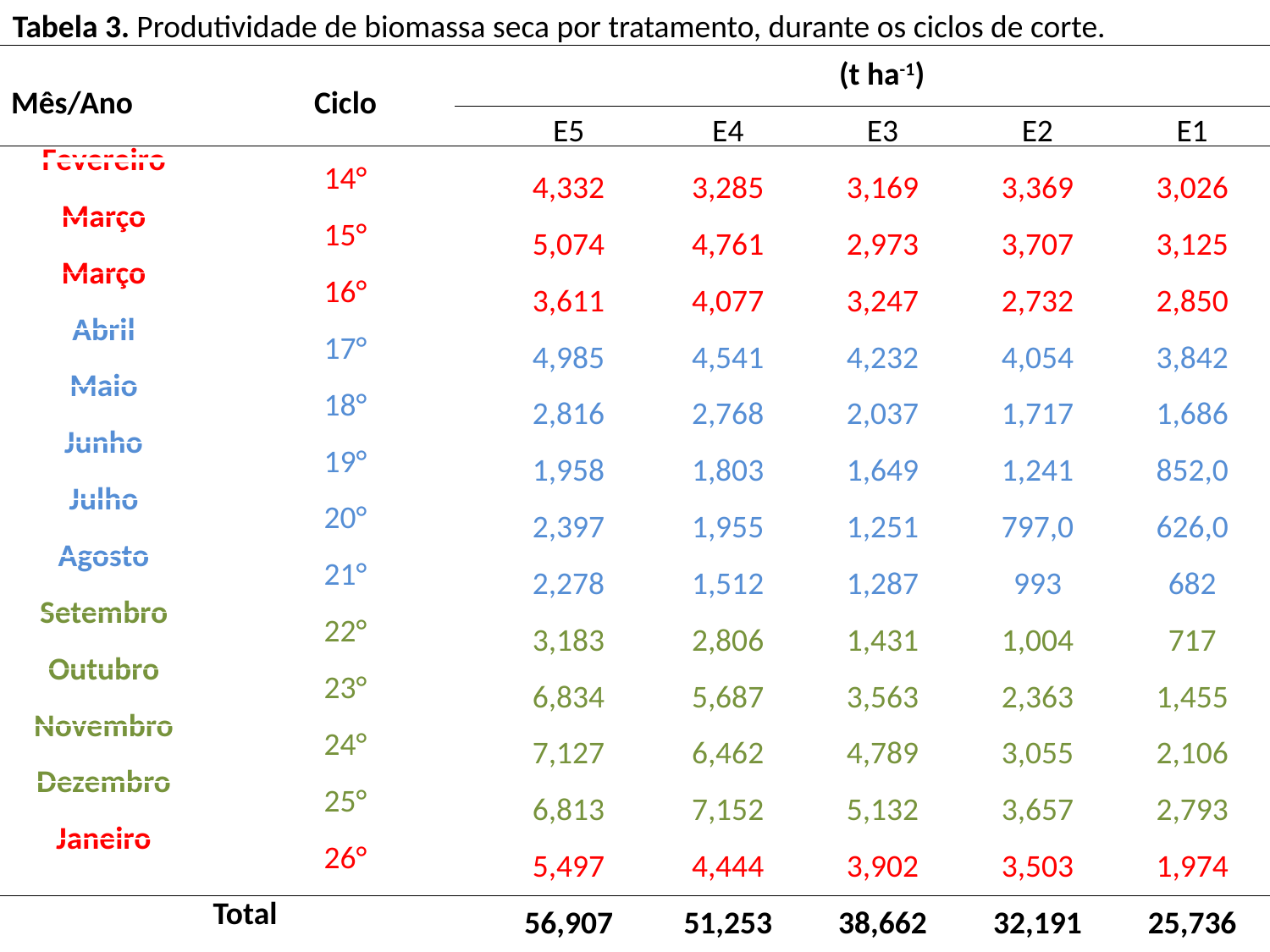

Tabela 3. Produtividade de biomassa seca por tratamento, durante os ciclos de corte.
| Mês/Ano | Ciclo | (t ha-1) |  |  |  |  |
| --- | --- | --- | --- | --- | --- | --- |
|  |  | E5 | E4 | E3 | E2 | E1 |
| Fevereiro | 14° | 4,332 | 3,285 | 3,169 | 3,369 | 3,026 |
| Março | 15° | 5,074 | 4,761 | 2,973 | 3,707 | 3,125 |
| Março | 16° | 3,611 | 4,077 | 3,247 | 2,732 | 2,850 |
| Abril | 17° | 4,985 | 4,541 | 4,232 | 4,054 | 3,842 |
| Maio | 18° | 2,816 | 2,768 | 2,037 | 1,717 | 1,686 |
| Junho | 19° | 1,958 | 1,803 | 1,649 | 1,241 | 852,0 |
| Julho | 20° | 2,397 | 1,955 | 1,251 | 797,0 | 626,0 |
| Agosto | 21° | 2,278 | 1,512 | 1,287 | 993 | 682 |
| Setembro | 22° | 3,183 | 2,806 | 1,431 | 1,004 | 717 |
| Outubro | 23° | 6,834 | 5,687 | 3,563 | 2,363 | 1,455 |
| Novembro | 24° | 7,127 | 6,462 | 4,789 | 3,055 | 2,106 |
| Dezembro | 25° | 6,813 | 7,152 | 5,132 | 3,657 | 2,793 |
| Janeiro | 26° | 5,497 | 4,444 | 3,902 | 3,503 | 1,974 |
| Total |  | 56,907 | 51,253 | 38,662 | 32,191 | 25,736 |